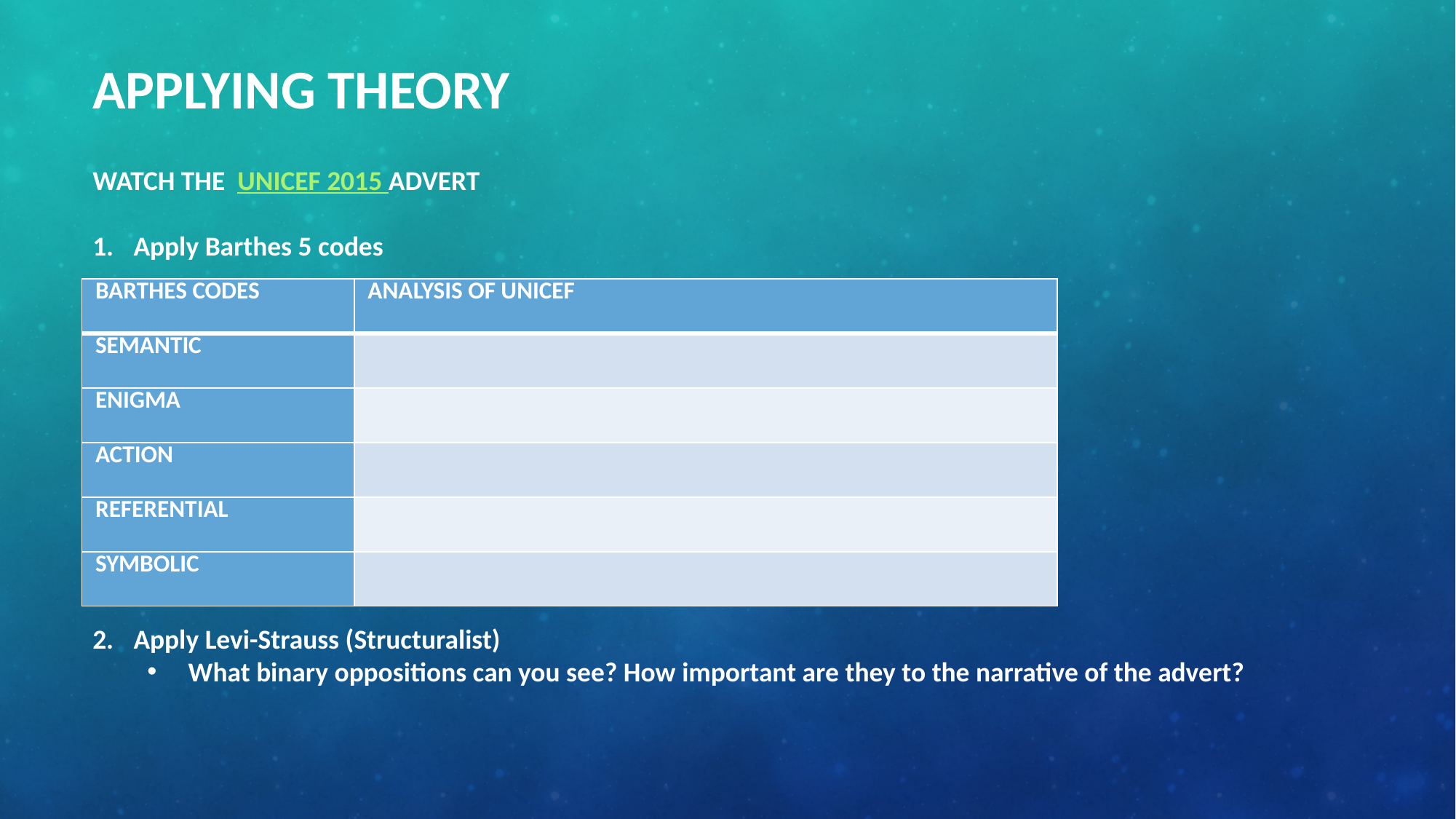

# APPLYING THEORY
WATCH THE  UNICEF 2015 ADVERT

Apply Barthes 5 codes

Apply Levi-Strauss (Structuralist)
What binary oppositions can you see? How important are they to the narrative of the advert?

| BARTHES CODES | ANALYSIS OF UNICEF |
| --- | --- |
| SEMANTIC |  |
| ENIGMA |  |
| ACTION |  |
| REFERENTIAL |  |
| SYMBOLIC |  |